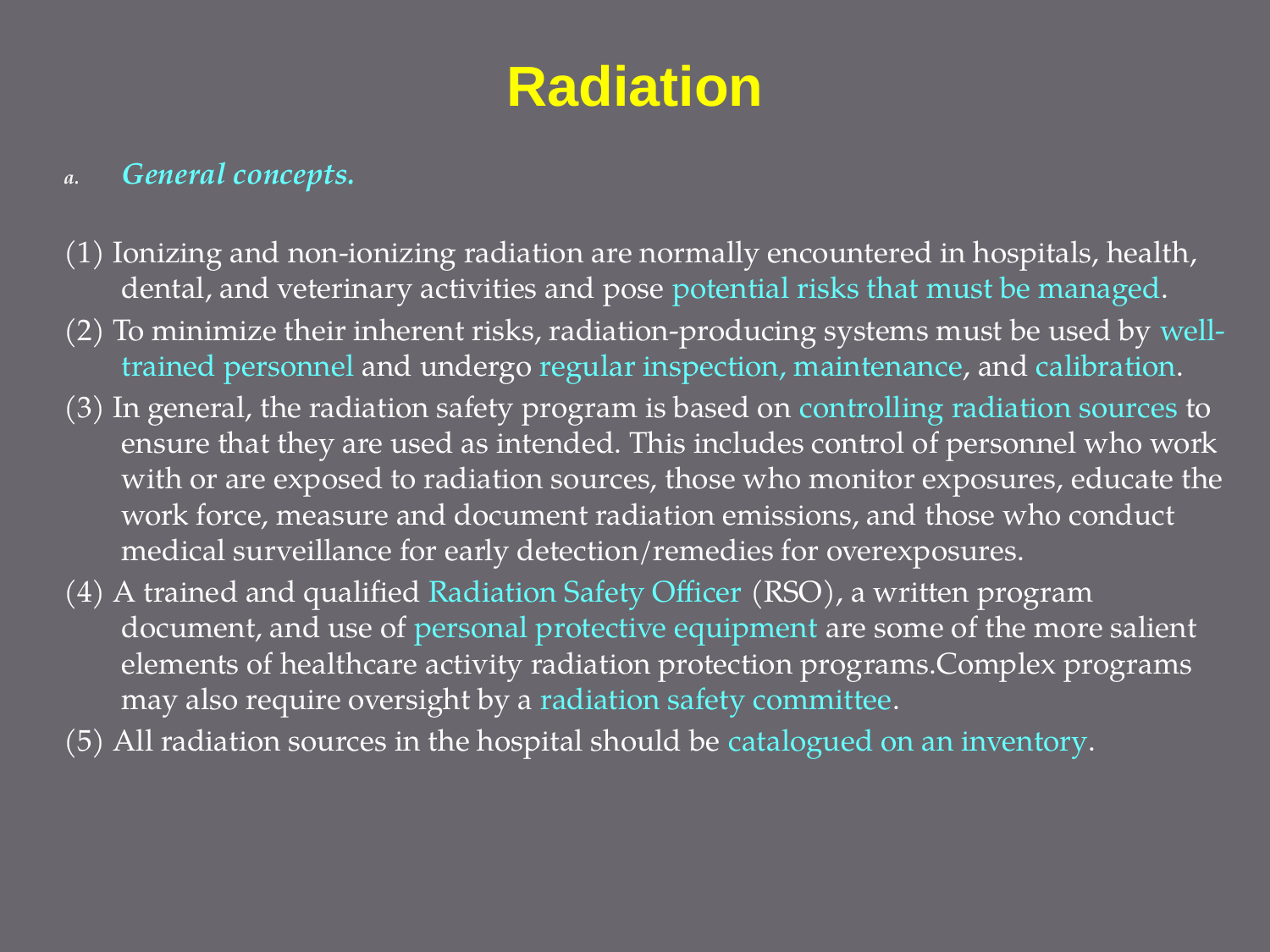

# Radiation
General concepts.

(1) Ionizing and non-ionizing radiation are normally encountered in hospitals, health, dental, and veterinary activities and pose potential risks that must be managed.
(2) To minimize their inherent risks, radiation-producing systems must be used by well-trained personnel and undergo regular inspection, maintenance, and calibration.
(3) In general, the radiation safety program is based on controlling radiation sources to ensure that they are used as intended. This includes control of personnel who work with or are exposed to radiation sources, those who monitor exposures, educate the work force, measure and document radiation emissions, and those who conduct medical surveillance for early detection/remedies for overexposures.
(4) A trained and qualified Radiation Safety Officer (RSO), a written program document, and use of personal protective equipment are some of the more salient elements of healthcare activity radiation protection programs.Complex programs may also require oversight by a radiation safety committee.
(5) All radiation sources in the hospital should be catalogued on an inventory.